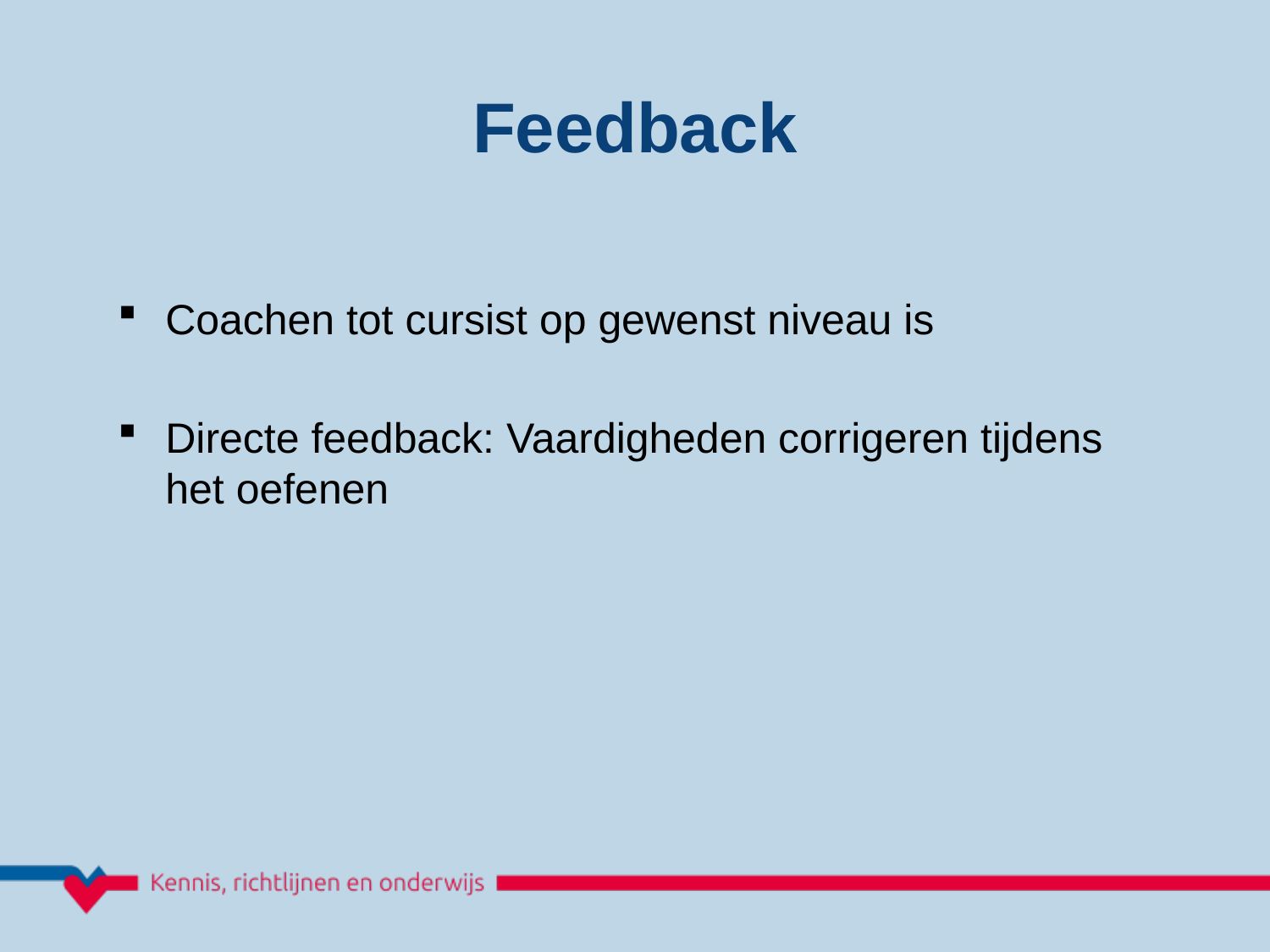

Feedback
Coachen tot cursist op gewenst niveau is

Directe feedback: Vaardigheden corrigeren tijdens het oefenen